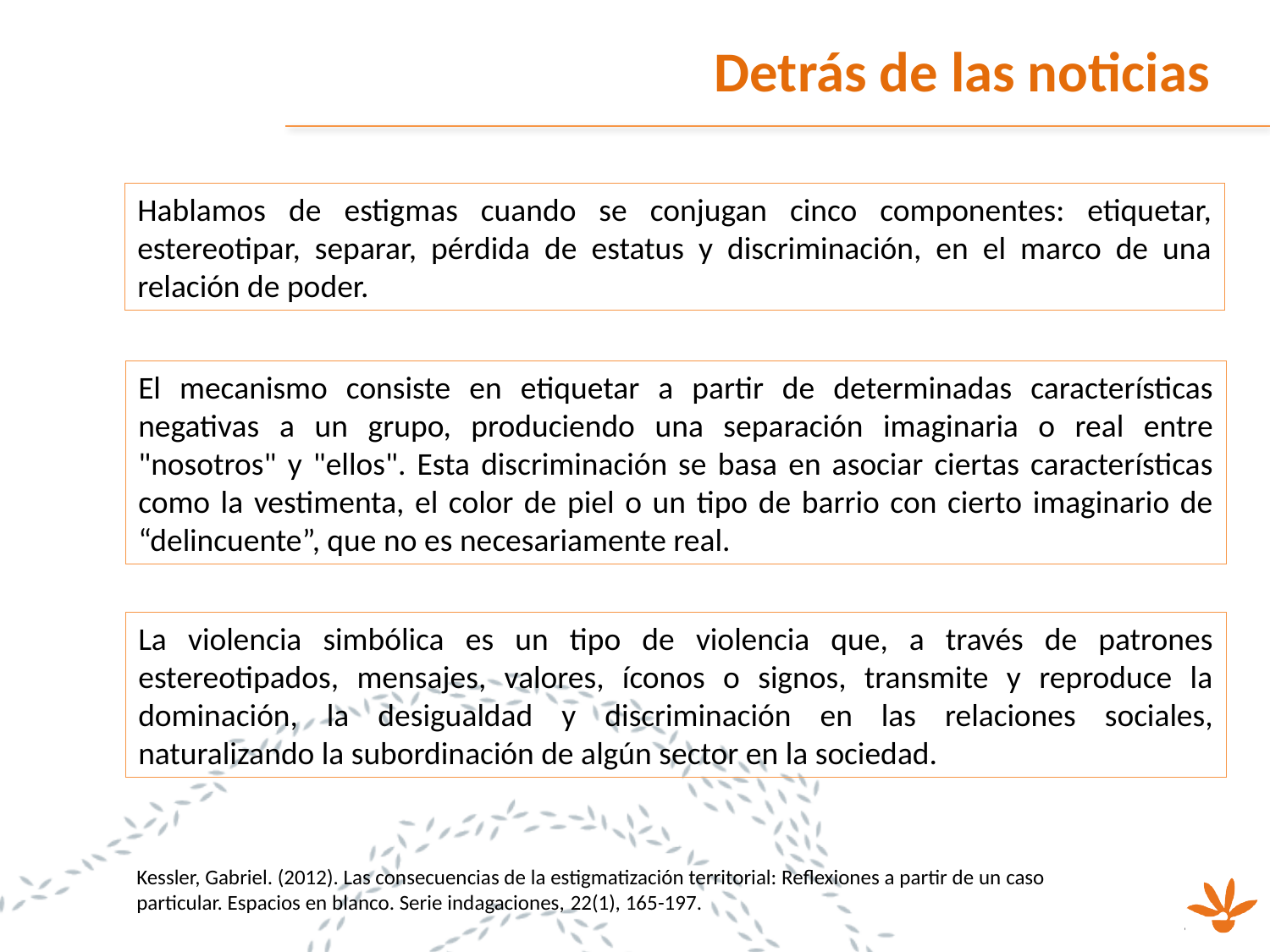

Detrás de las noticias
Hablamos de estigmas cuando se conjugan cinco componentes: etiquetar, estereotipar, separar, pérdida de estatus y discriminación, en el marco de una relación de poder.
El mecanismo consiste en etiquetar a partir de determinadas características negativas a un grupo, produciendo una separación imaginaria o real entre "nosotros" y "ellos". Esta discriminación se basa en asociar ciertas características como la vestimenta, el color de piel o un tipo de barrio con cierto imaginario de “delincuente”, que no es necesariamente real.
La violencia simbólica es un tipo de violencia que, a través de patrones estereotipados, mensajes, valores, íconos o signos, transmite y reproduce la dominación, la desigualdad y discriminación en las relaciones sociales, naturalizando la subordinación de algún sector en la sociedad.
Kessler, Gabriel. (2012). Las consecuencias de la estigmatización territorial: Reflexiones a partir de un caso particular. Espacios en blanco. Serie indagaciones, 22(1), 165-197.